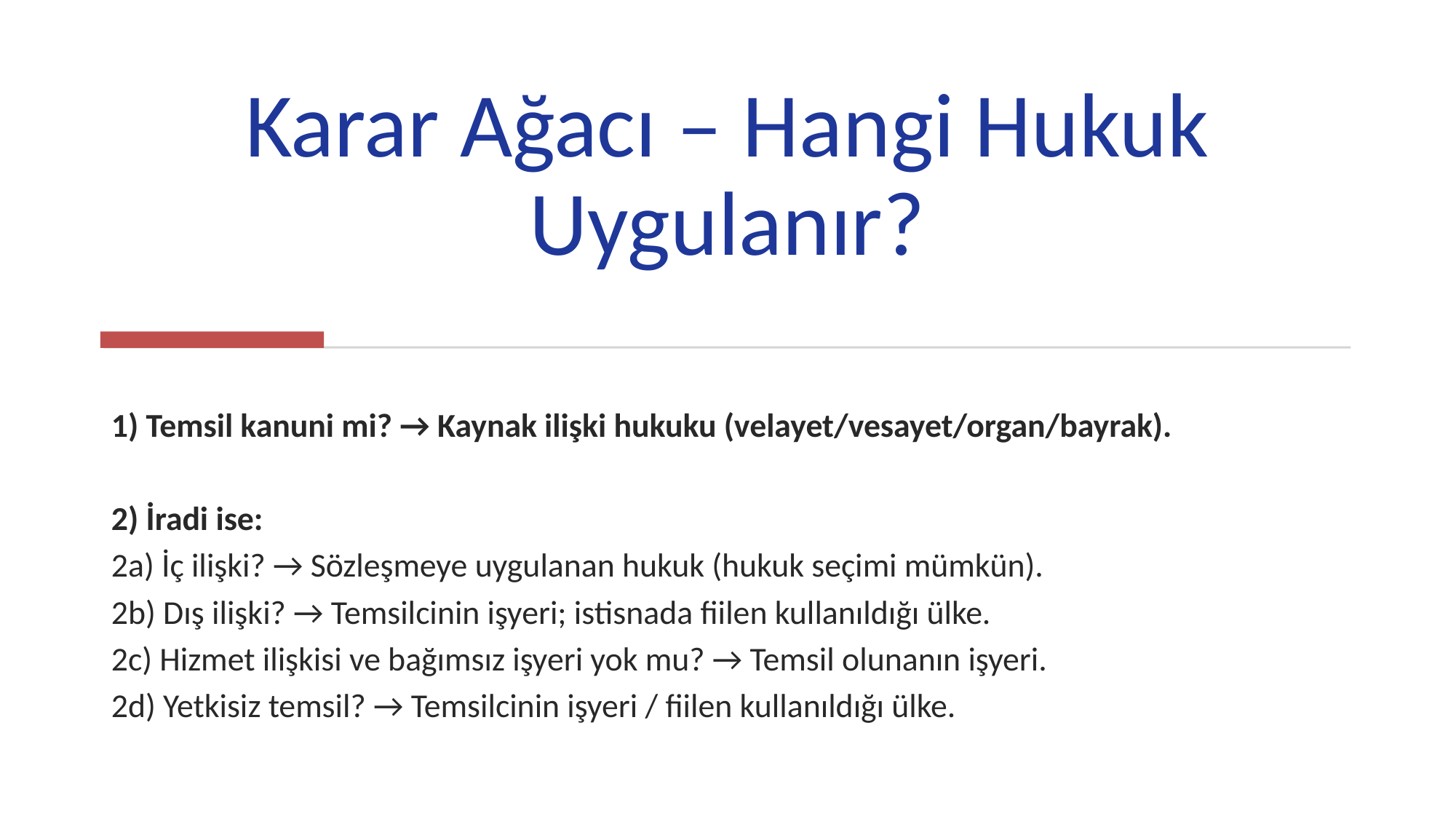

# Karar Ağacı – Hangi Hukuk Uygulanır?

1) Temsil kanuni mi? → Kaynak ilişki hukuku (velayet/vesayet/organ/bayrak).

2) İradi ise:
2a) İç ilişki? → Sözleşmeye uygulanan hukuk (hukuk seçimi mümkün).
2b) Dış ilişki? → Temsilcinin işyeri; istisnada fiilen kullanıldığı ülke.
2c) Hizmet ilişkisi ve bağımsız işyeri yok mu? → Temsil olunanın işyeri.
2d) Yetkisiz temsil? → Temsilcinin işyeri / fiilen kullanıldığı ülke.